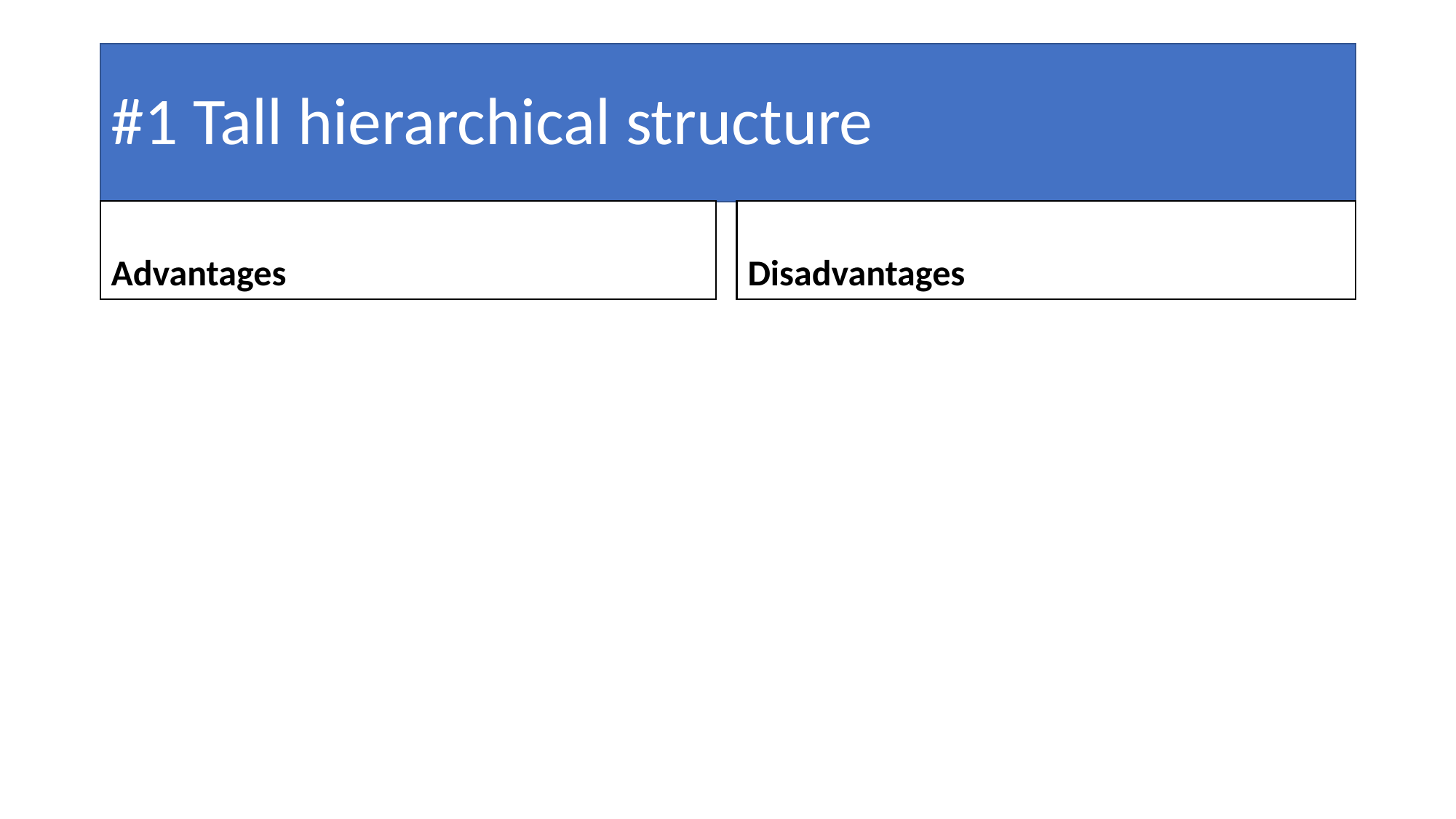

# #1 Tall hierarchical structure
Advantages
Disadvantages